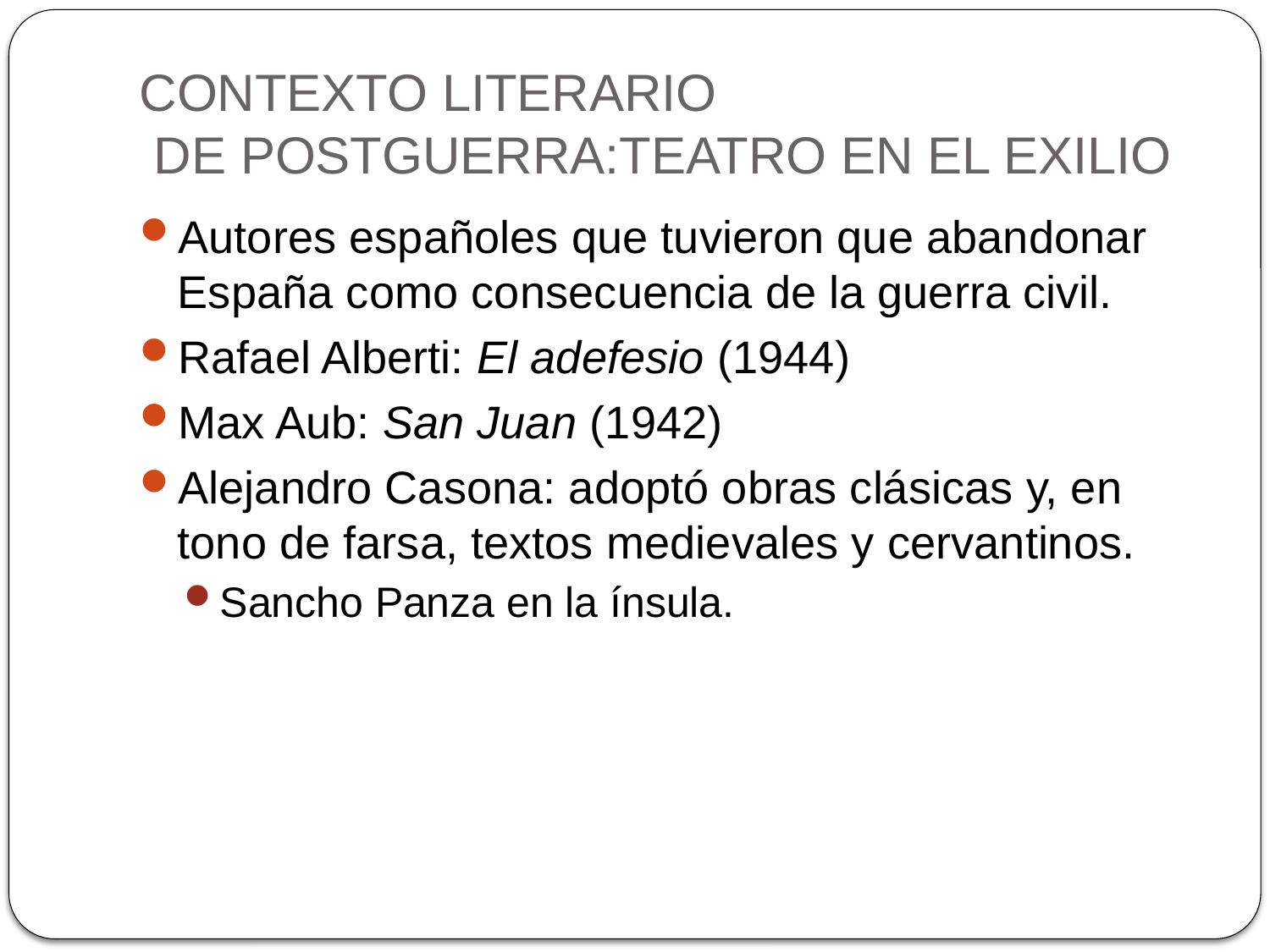

# CONTEXTO LITERARIO DE POSTGUERRA:TEATRO EN EL EXILIO
Autores españoles que tuvieron que abandonar España como consecuencia de la guerra civil.
Rafael Alberti: El adefesio (1944)
Max Aub: San Juan (1942)
Alejandro Casona: adoptó obras clásicas y, en tono de farsa, textos medievales y cervantinos.
Sancho Panza en la ínsula.